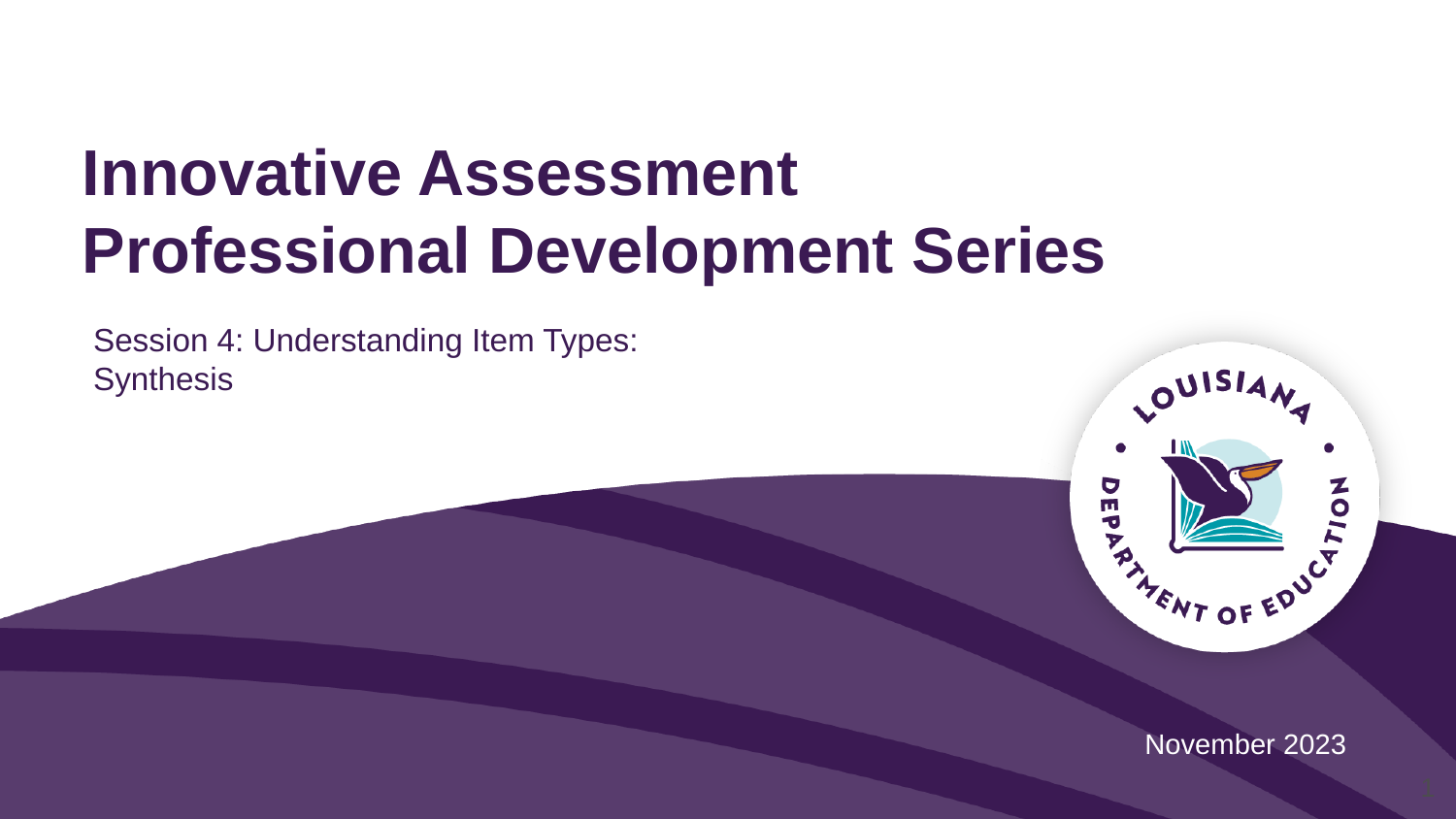

# Innovative Assessment
Professional Development Series

Session 4: Understanding Item Types:
Synthesis
November 2023
1